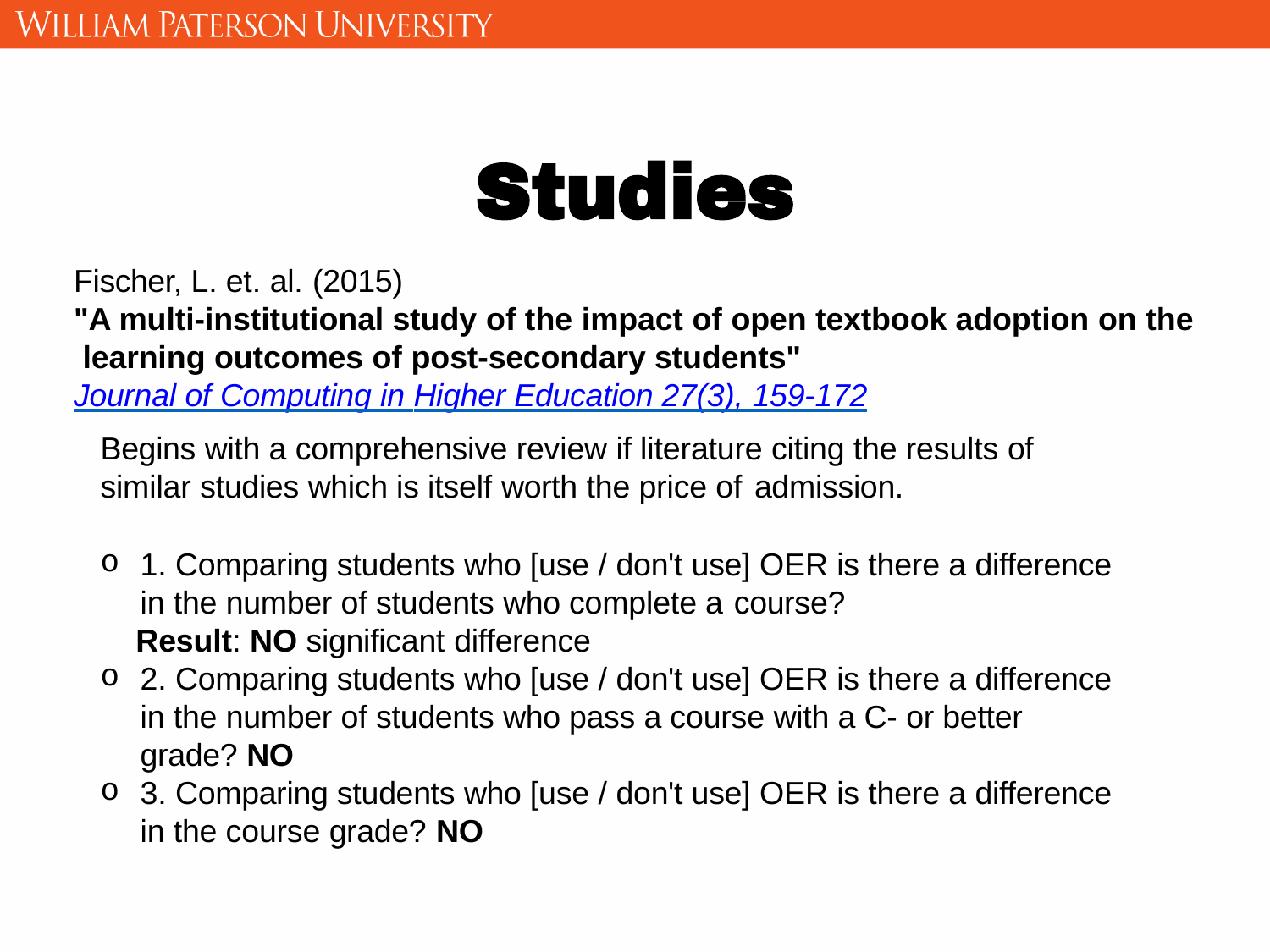

# Studies
Fischer, L. et. al. (2015)
"A multi-institutional study of the impact of open textbook adoption on the  learning outcomes of post-secondary students"
Journal of Computing in Higher Education 27(3), 159-172
Begins with a comprehensive review if literature citing the results of  similar studies which is itself worth the price of admission.

1. Comparing students who [use / don't use] OER is there a difference  in the number of students who complete a course?
Result: NO significant difference
2. Comparing students who [use / don't use] OER is there a difference  in the number of students who pass a course with a C- or better  grade? NO
3. Comparing students who [use / don't use] OER is there a difference  in the course grade? NO